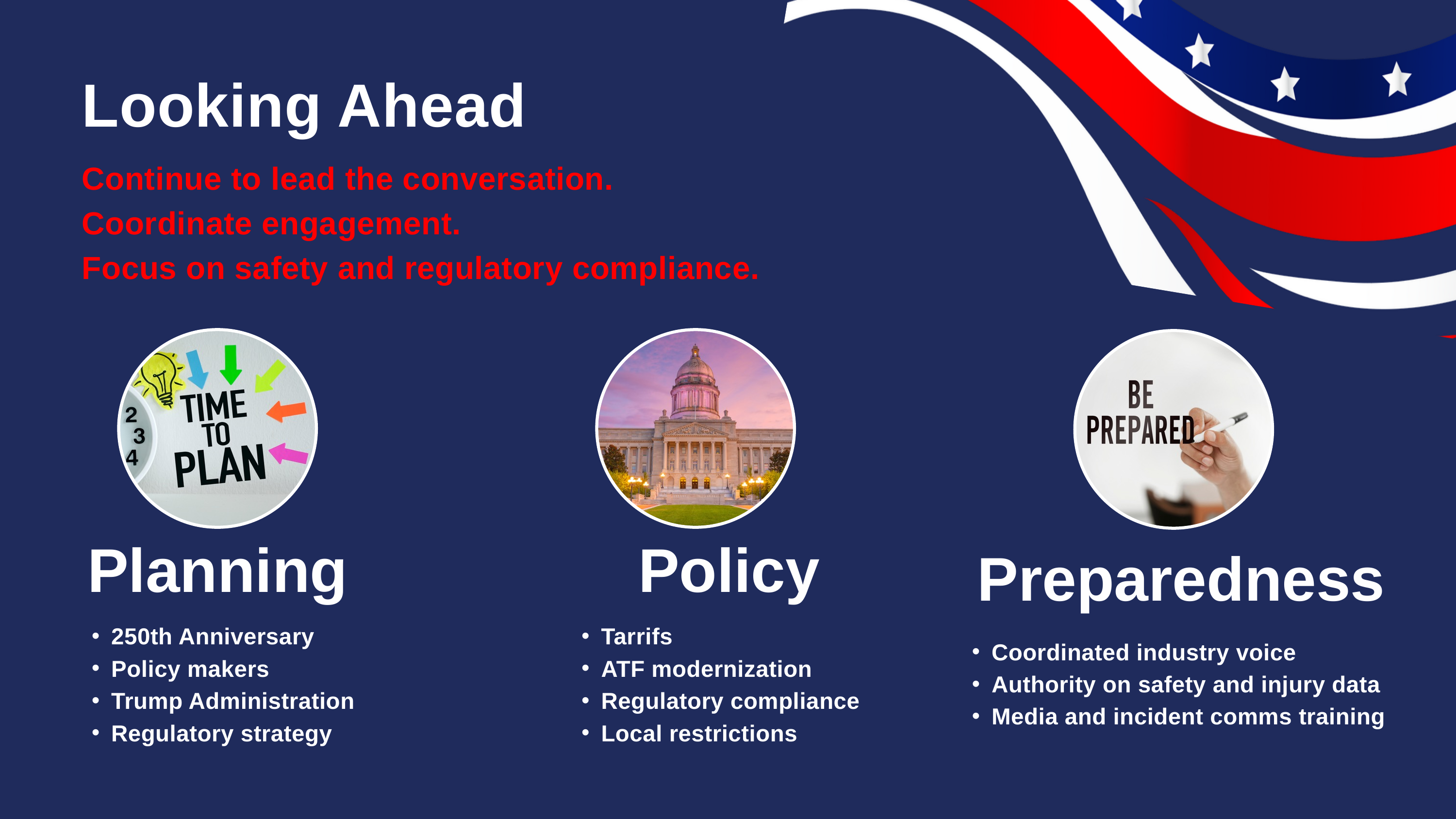

Looking Ahead
Continue to lead the conversation.
Coordinate engagement.
Focus on safety and regulatory compliance.

Planning
Policy
Preparedness
250th Anniversary
Policy makers
Trump Administration
Regulatory strategy

Tarrifs
ATF modernization
Regulatory compliance
Local restrictions
Coordinated industry voice
Authority on safety and injury data
Media and incident comms training